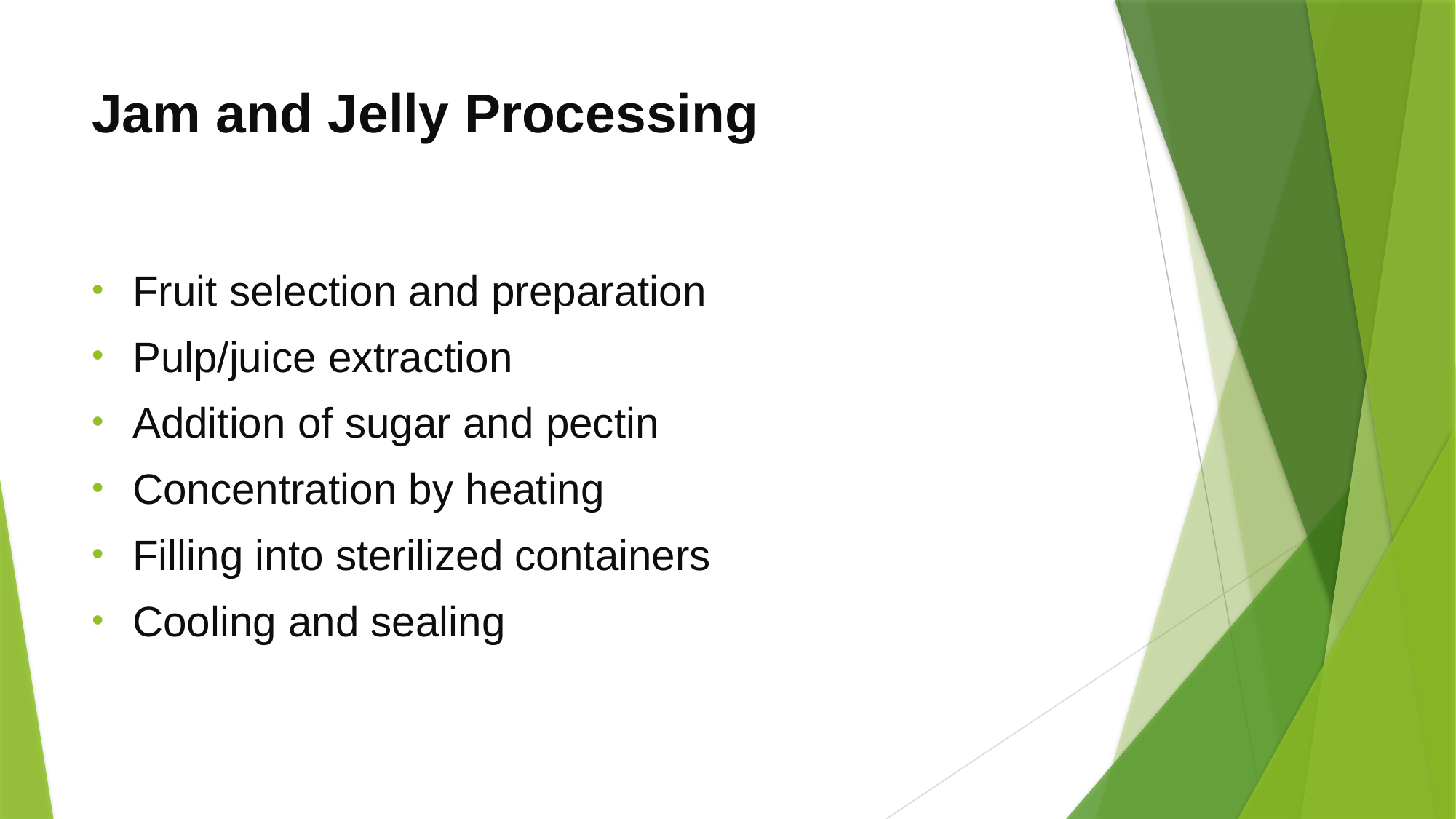

# Jam and Jelly Processing
Fruit selection and preparation
Pulp/juice extraction
Addition of sugar and pectin
Concentration by heating
Filling into sterilized containers
Cooling and sealing